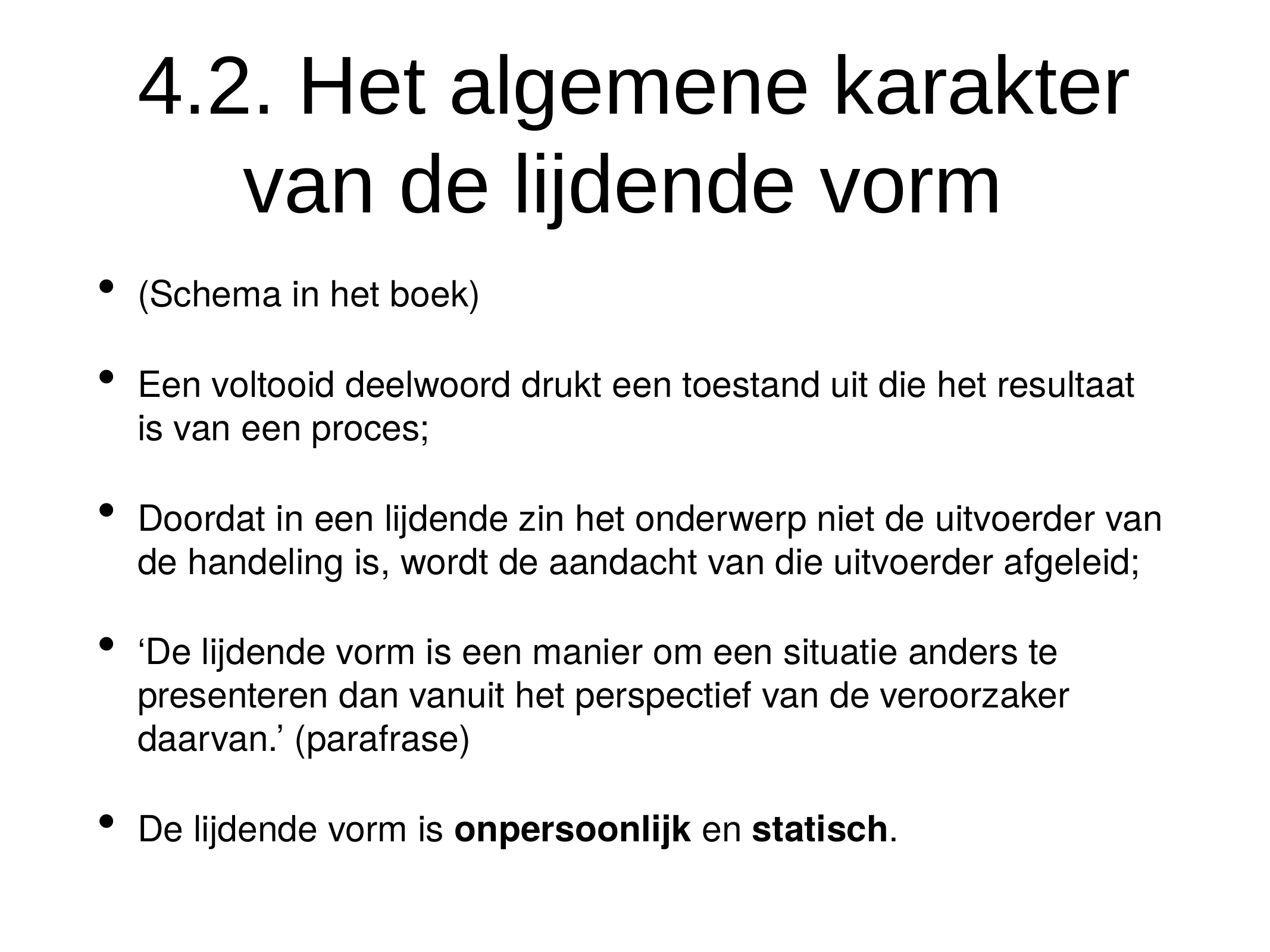

# 4.2. Het algemene karakter van de lijdende vorm
(Schema in het boek)
Een voltooid deelwoord drukt een toestand uit die het resultaat is van een proces;
Doordat in een lijdende zin het onderwerp niet de uitvoerder van de handeling is, wordt de aandacht van die uitvoerder afgeleid;
‘De lijdende vorm is een manier om een situatie anders te presenteren dan vanuit het perspectief van de veroorzaker daarvan.’ (parafrase)
De lijdende vorm is onpersoonlijk en statisch.